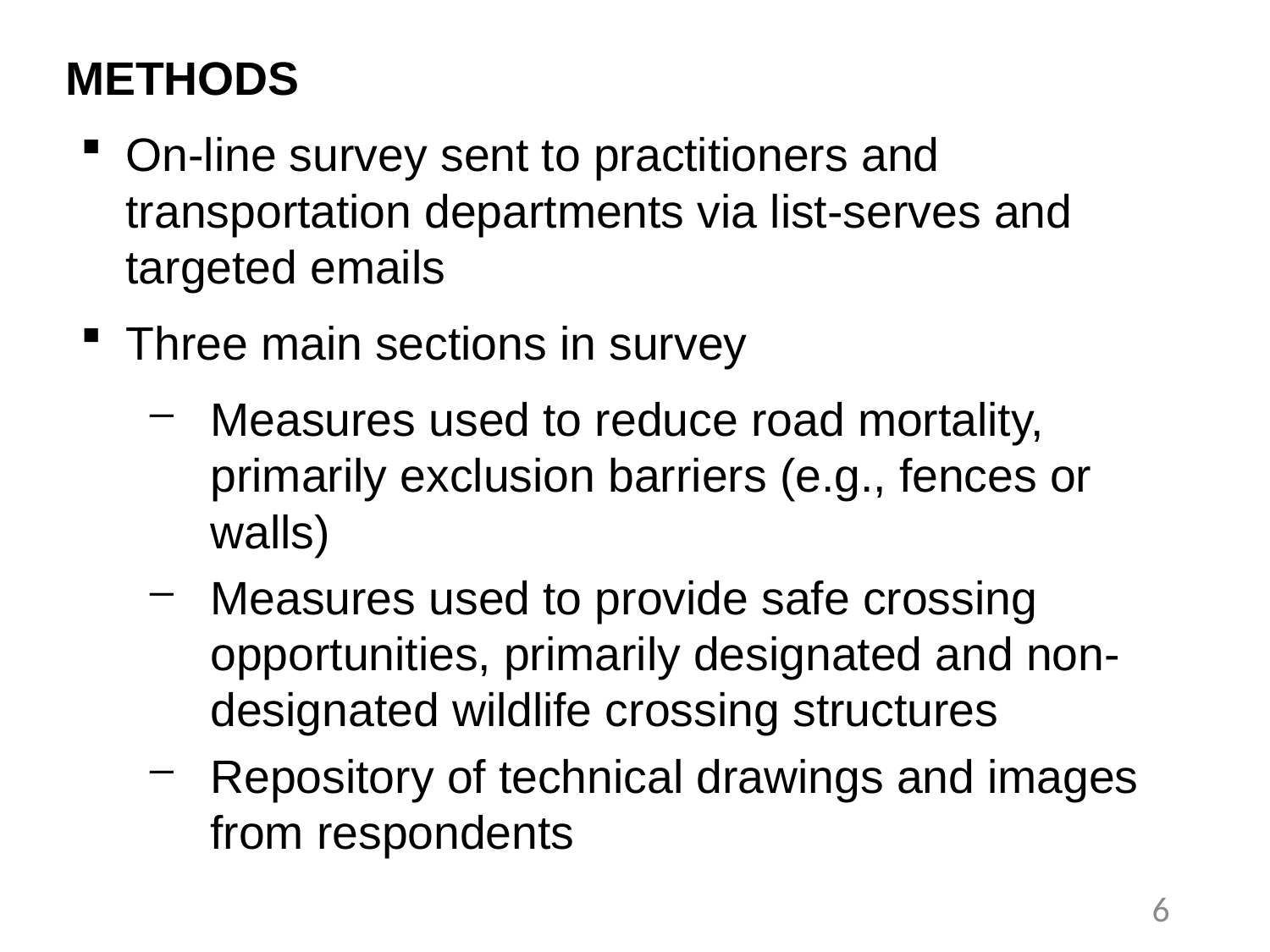

METHODS
On-line survey sent to practitioners and transportation departments via list-serves and targeted emails
Three main sections in survey
Measures used to reduce road mortality, primarily exclusion barriers (e.g., fences or walls)
Measures used to provide safe crossing opportunities, primarily designated and non-designated wildlife crossing structures
Repository of technical drawings and images from respondents

6